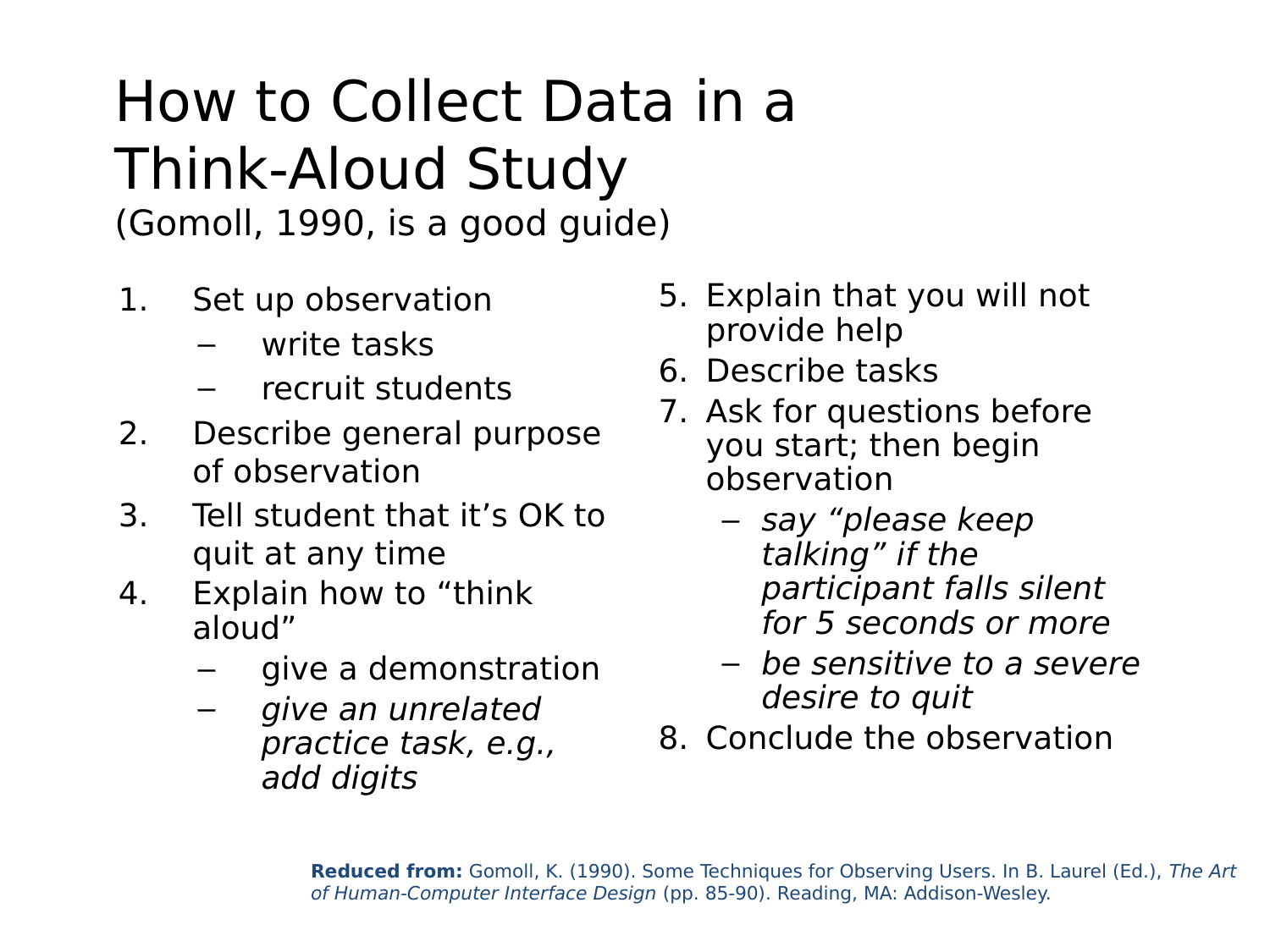

# How to Collect Data in a Think-Aloud Study (Gomoll, 1990, is a good guide)
1.	Set up observation
write tasks
recruit students
Describe general purpose of observation
3.	Tell student that it’s OK to quit at any time
4.	Explain how to “think aloud”
give a demonstration
give an unrelated practice task, e.g., add digits

5.	Explain that you will not provide help
6.	Describe tasks
7.	Ask for questions before you start; then begin observation
say “please keep talking” if the participant falls silent for 5 seconds or more
be sensitive to a severe desire to quit
8.	Conclude the observation
Reduced from: Gomoll, K. (1990). Some Techniques for Observing Users. In B. Laurel (Ed.), The Art of Human-Computer Interface Design (pp. 85-90). Reading, MA: Addison-Wesley.